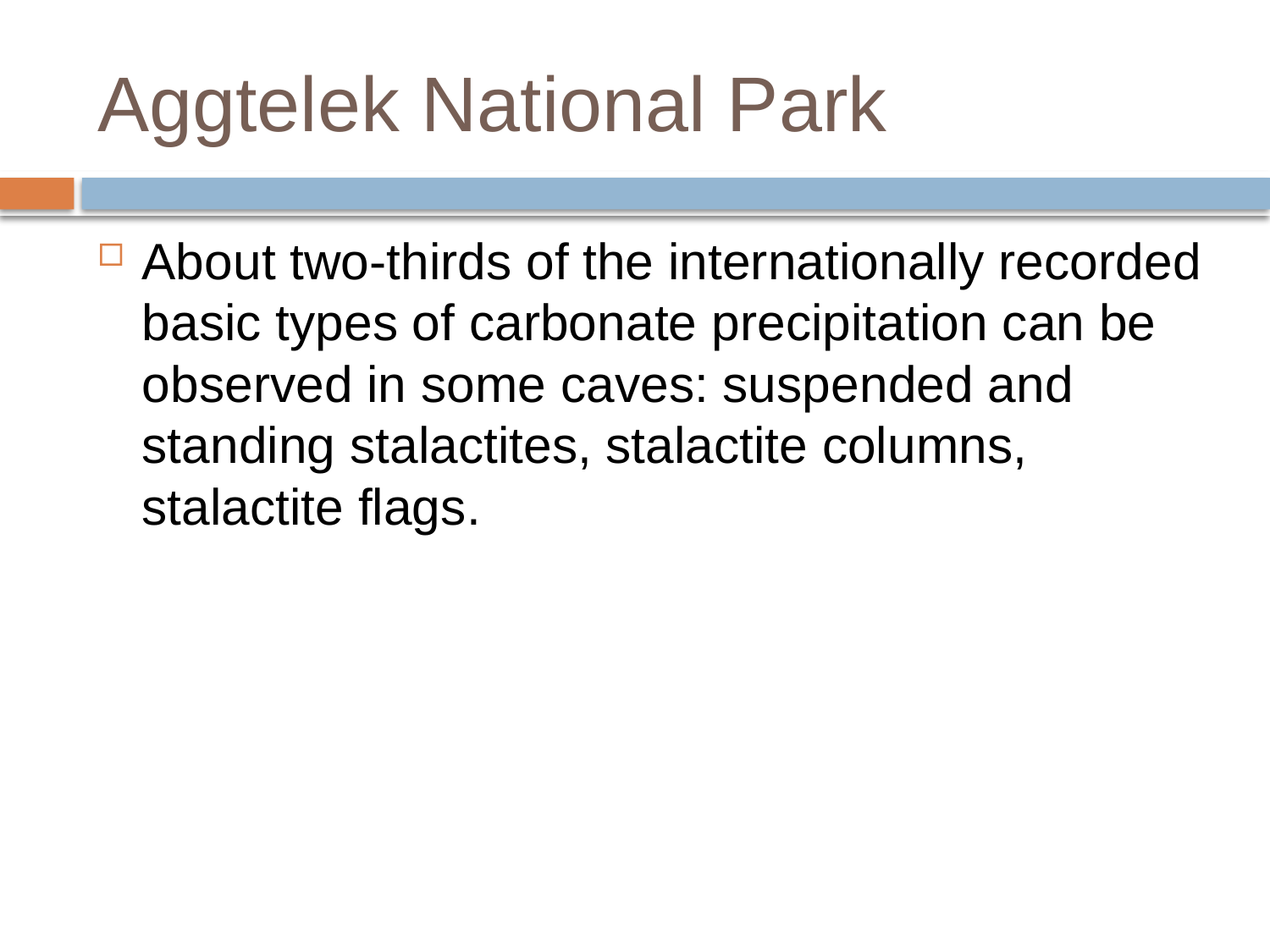

# Aggtelek National Park
About two-thirds of the internationally recorded basic types of carbonate precipitation can be observed in some caves: suspended and standing stalactites, stalactite columns, stalactite flags.